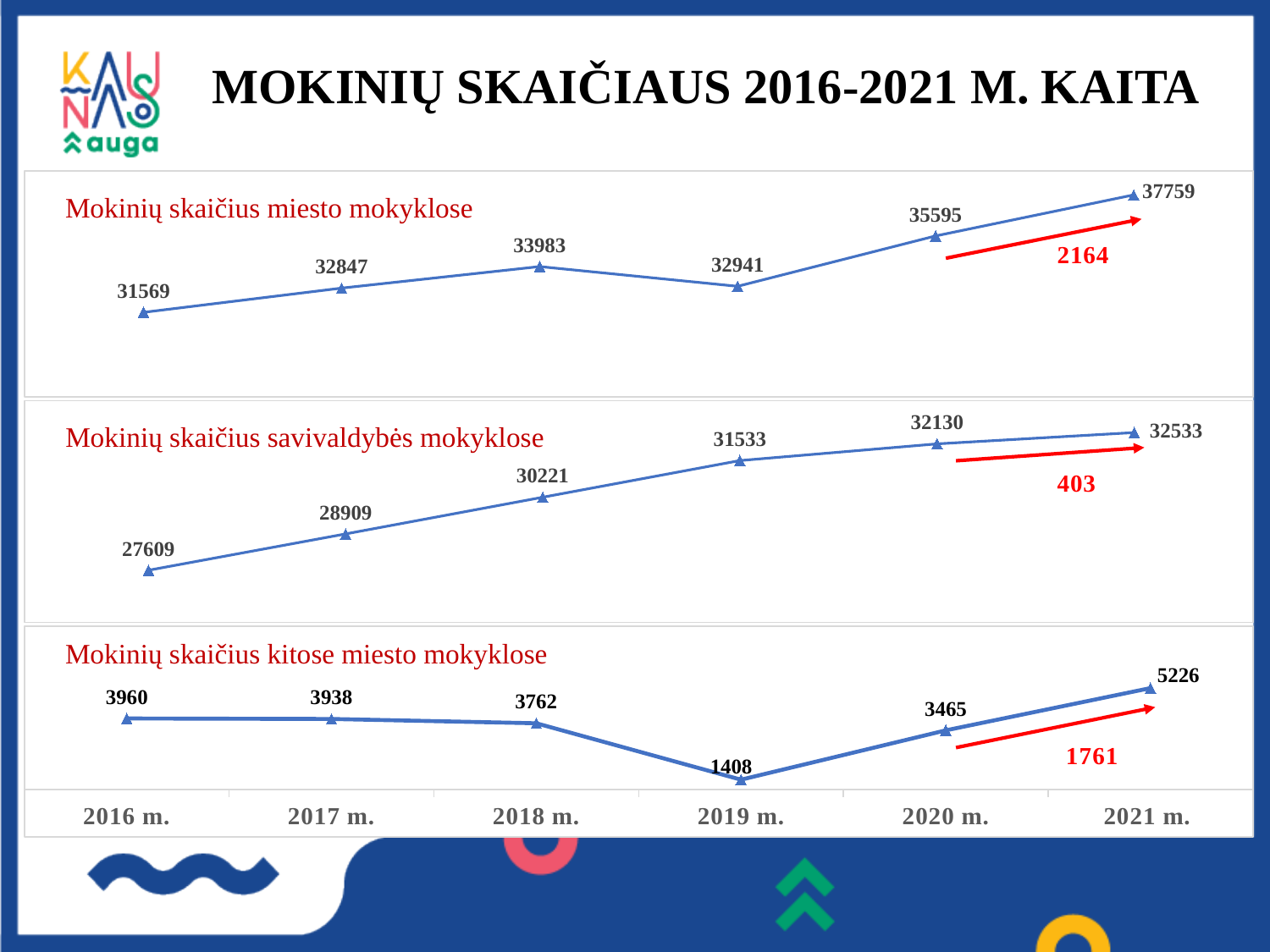

# MOKINIŲ SKAIČIAUS 2016-2021 M. KAITA

### Chart

| Category | Kaunas |
|---|---|
| 2016 m. | 31569.0 |
| 2017 m. | 32847.0 |
| 2018 m. | 33983.0 |
| 2019 m. | 32941.0 |
| 2020 m. | 35595.0 |
| 2021 m. | 37759.0 |
Mokinių skaičius miesto mokyklose

### Chart

| Category | Kaunas |
|---|---|
| 2016 m. | 27609.0 |
| 2017 m. | 28909.0 |
| 2018 m. | 30221.0 |
| 2019 m. | 31533.0 |
| 2020 m. | 32130.0 |
| 2021 m. | 32533.0 |
Mokinių skaičius savivaldybės mokyklose

### Chart

| Category |  |
|---|---|
| 2016 m. | 3960.0 |
| 2017 m. | 3938.0 |
| 2018 m. | 3762.0 |
| 2019 m. | 1408.0 |
| 2020 m. | 3465.0 |
| 2021 m.  | 5226.0 |
Mokinių skaičius kitose miesto mokyklose